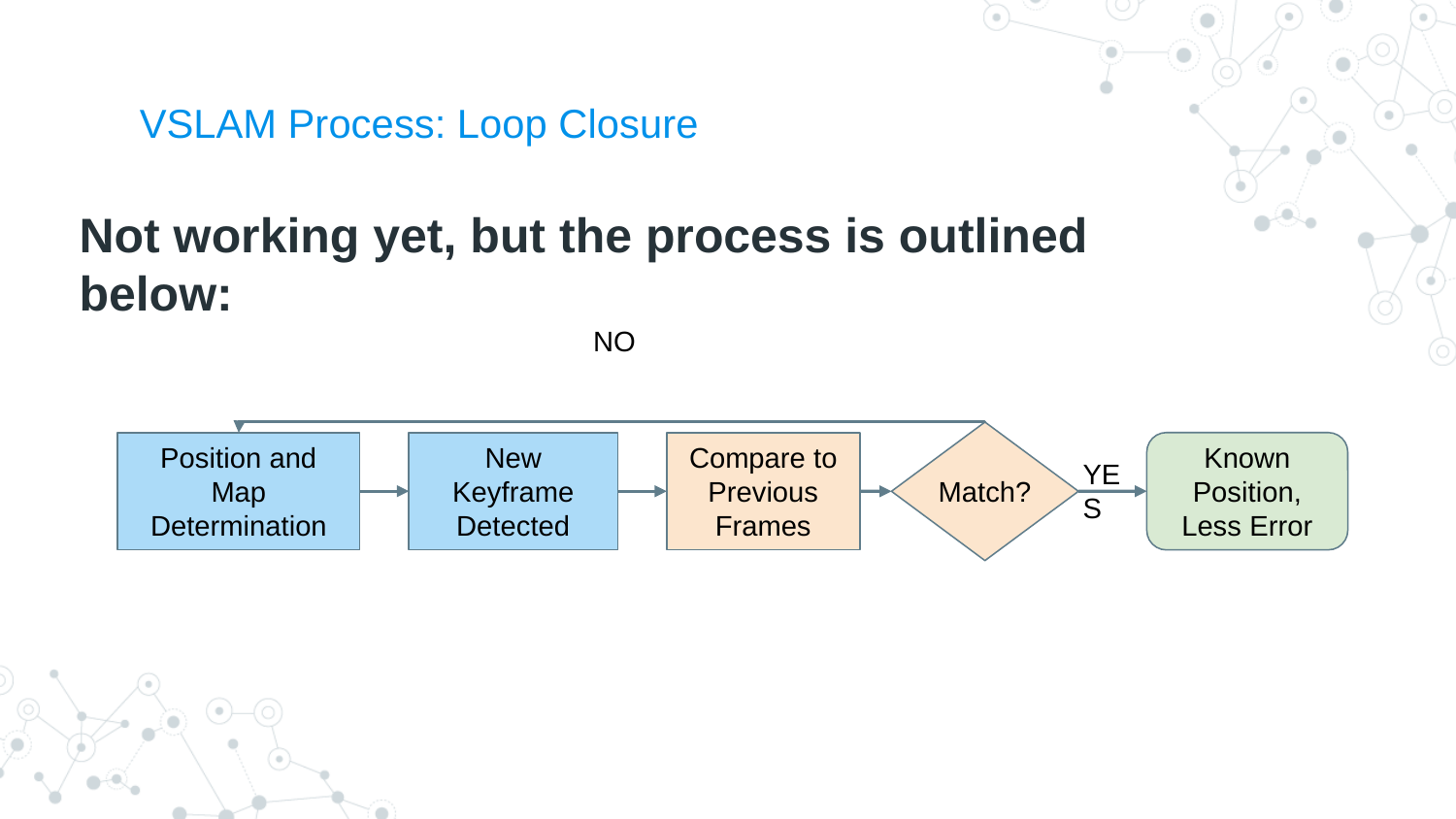

# VSLAM Process: Loop Closure
Not working yet, but the process is outlined below:

NO
Match?
Position and Map Determination
New Keyframe Detected
Compare to Previous Frames
Known Position, Less Error
YES